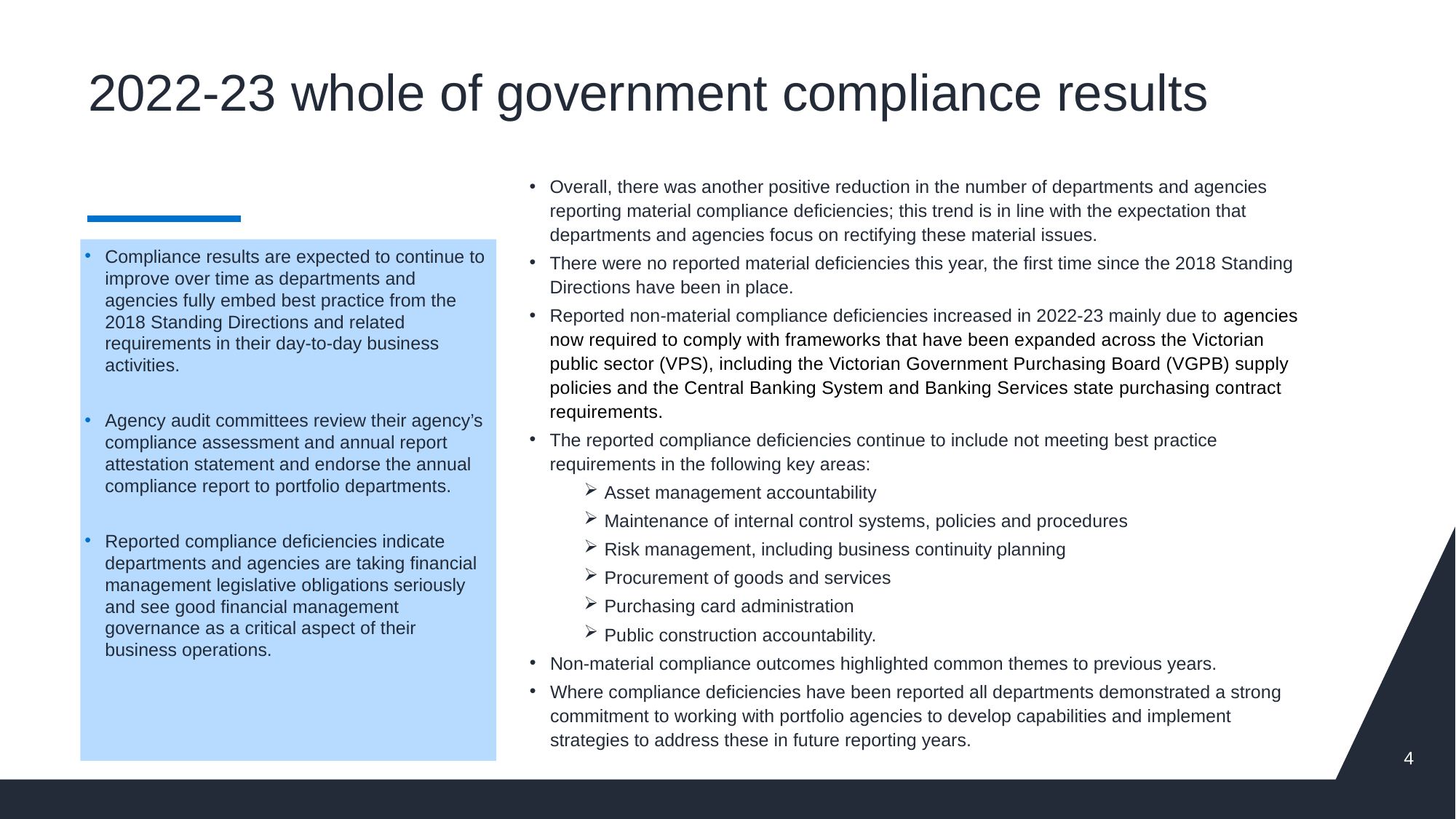

# 2022-23 whole of government compliance results
Overall, there was another positive reduction in the number of departments and agencies reporting material compliance deficiencies; this trend is in line with the expectation that departments and agencies focus on rectifying these material issues.
There were no reported material deficiencies this year, the first time since the 2018 Standing Directions have been in place.
Reported non-material compliance deficiencies increased in 2022-23 mainly due to agencies now required to comply with frameworks that have been expanded across the Victorian public sector (VPS), including the Victorian Government Purchasing Board (VGPB) supply policies and the Central Banking System and Banking Services state purchasing contract requirements.
The reported compliance deficiencies continue to include not meeting best practice requirements in the following key areas:
Asset management accountability
Maintenance of internal control systems, policies and procedures
Risk management, including business continuity planning
Procurement of goods and services
Purchasing card administration
Public construction accountability.
Non-material compliance outcomes highlighted common themes to previous years.
Where compliance deficiencies have been reported all departments demonstrated a strong commitment to working with portfolio agencies to develop capabilities and implement strategies to address these in future reporting years.
Compliance results are expected to continue to improve over time as departments and agencies fully embed best practice from the 2018 Standing Directions and related requirements in their day-to-day business activities.
Agency audit committees review their agency’s compliance assessment and annual report attestation statement and endorse the annual compliance report to portfolio departments.
Reported compliance deficiencies indicate departments and agencies are taking financial management legislative obligations seriously and see good financial management governance as a critical aspect of their business operations.
4